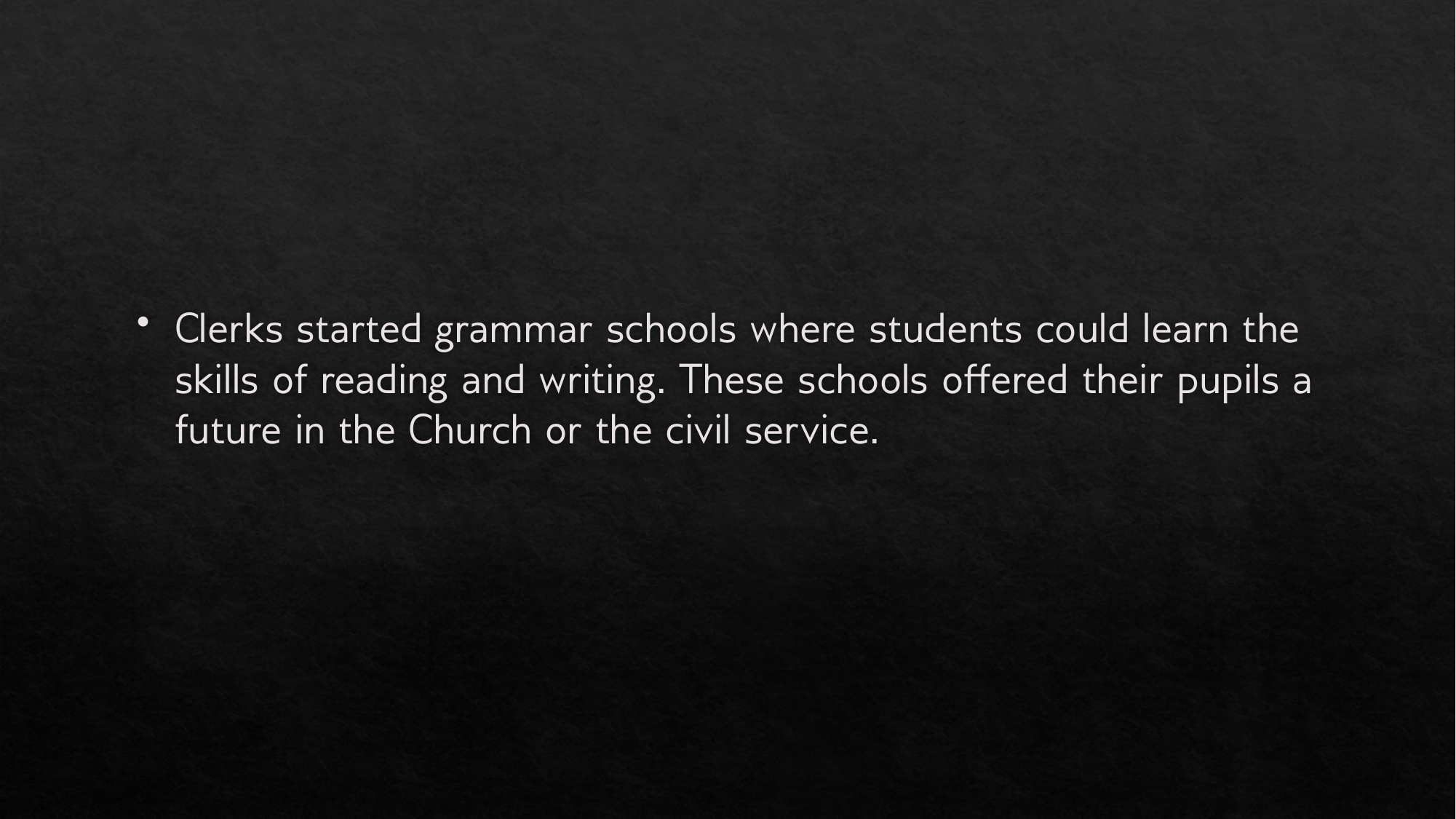

Clerks started grammar schools where students could learn the skills of reading and writing. These schools offered their pupils a future in the Church or the civil service.